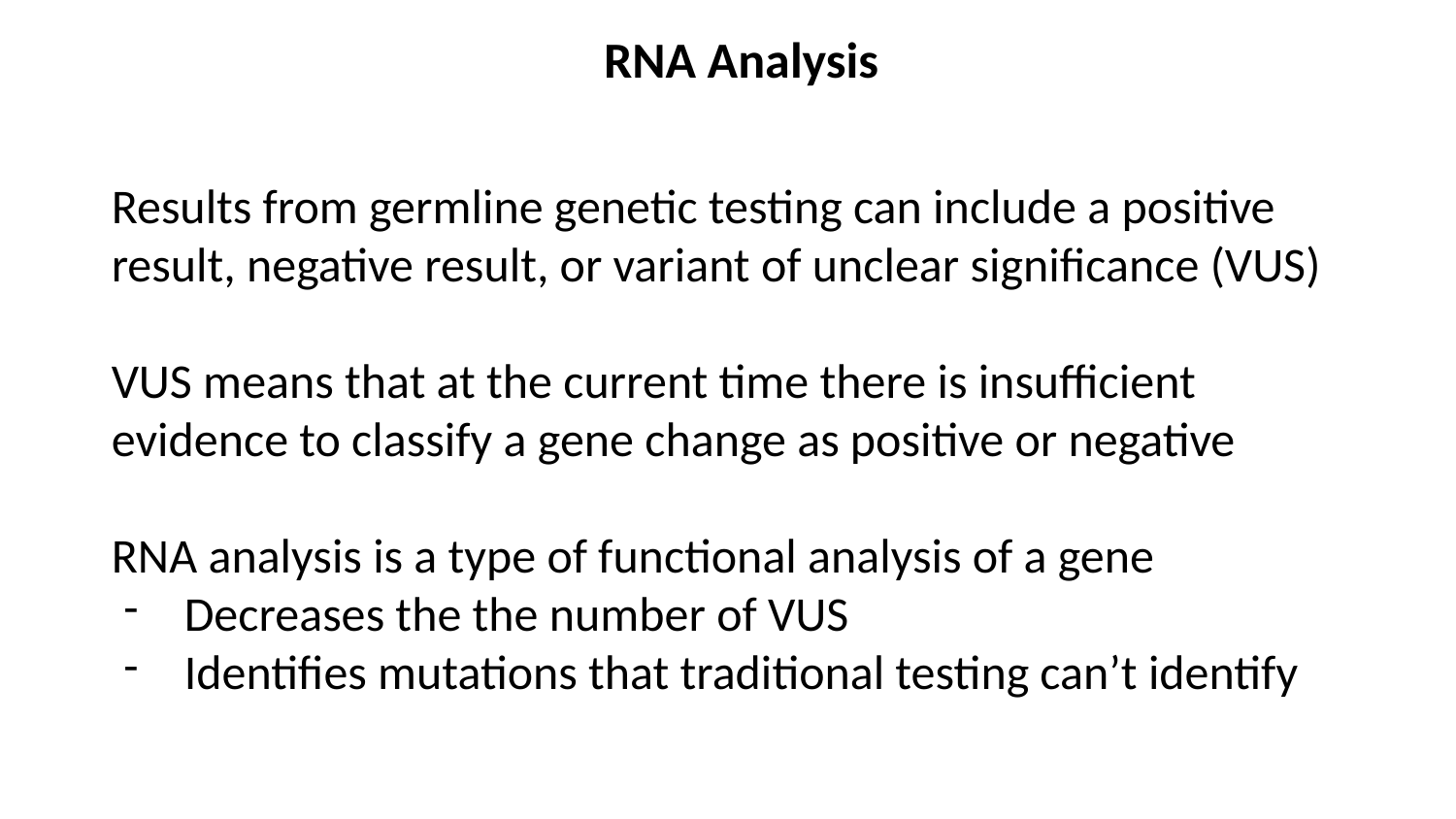

RNA Analysis

Results from germline genetic testing can include a positive result, negative result, or variant of unclear significance (VUS)

VUS means that at the current time there is insufficient evidence to classify a gene change as positive or negative

RNA analysis is a type of functional analysis of a gene
Decreases the the number of VUS
Identifies mutations that traditional testing can’t identify